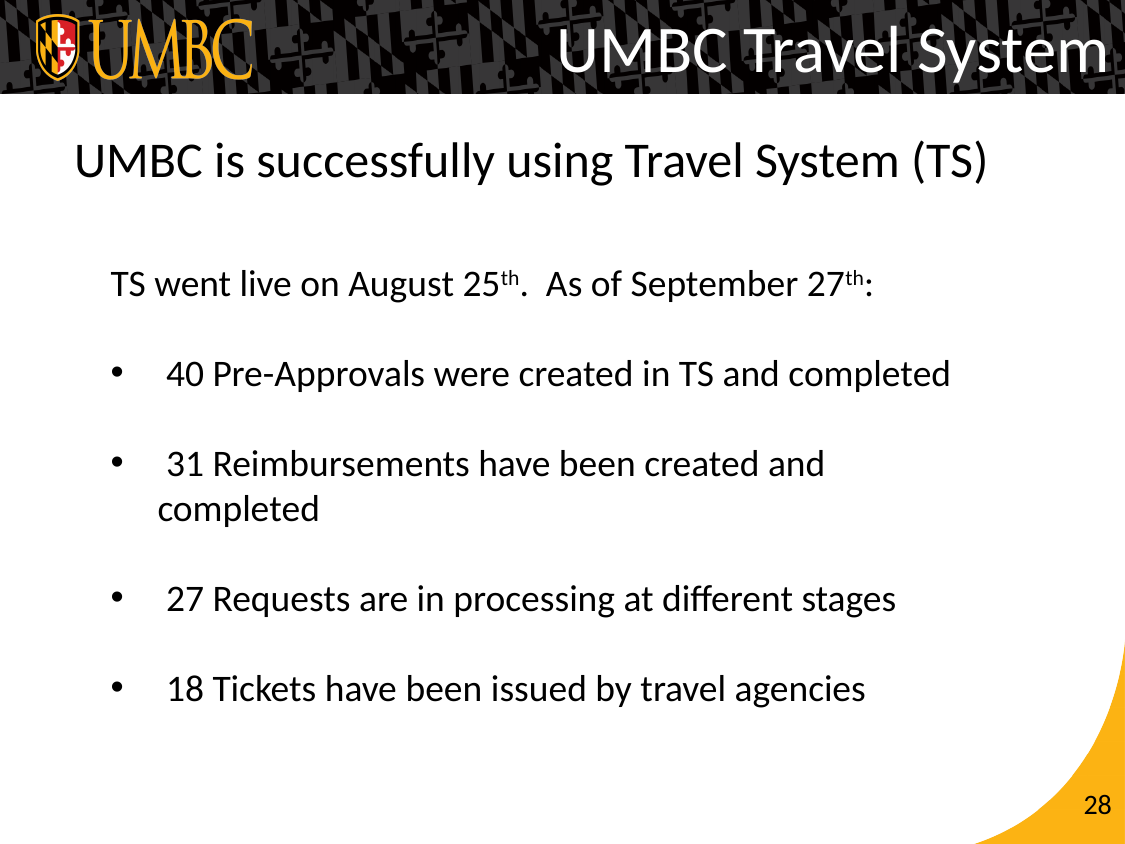

UMBC Travel System
UMBC is successfully using Travel System (TS)
TS went live on August 25th.  As of September 27th:

 40 Pre-Approvals were created in TS and completed

 31 Reimbursements have been created and completed

 27 Requests are in processing at different stages

 18 Tickets have been issued by travel agencies
28